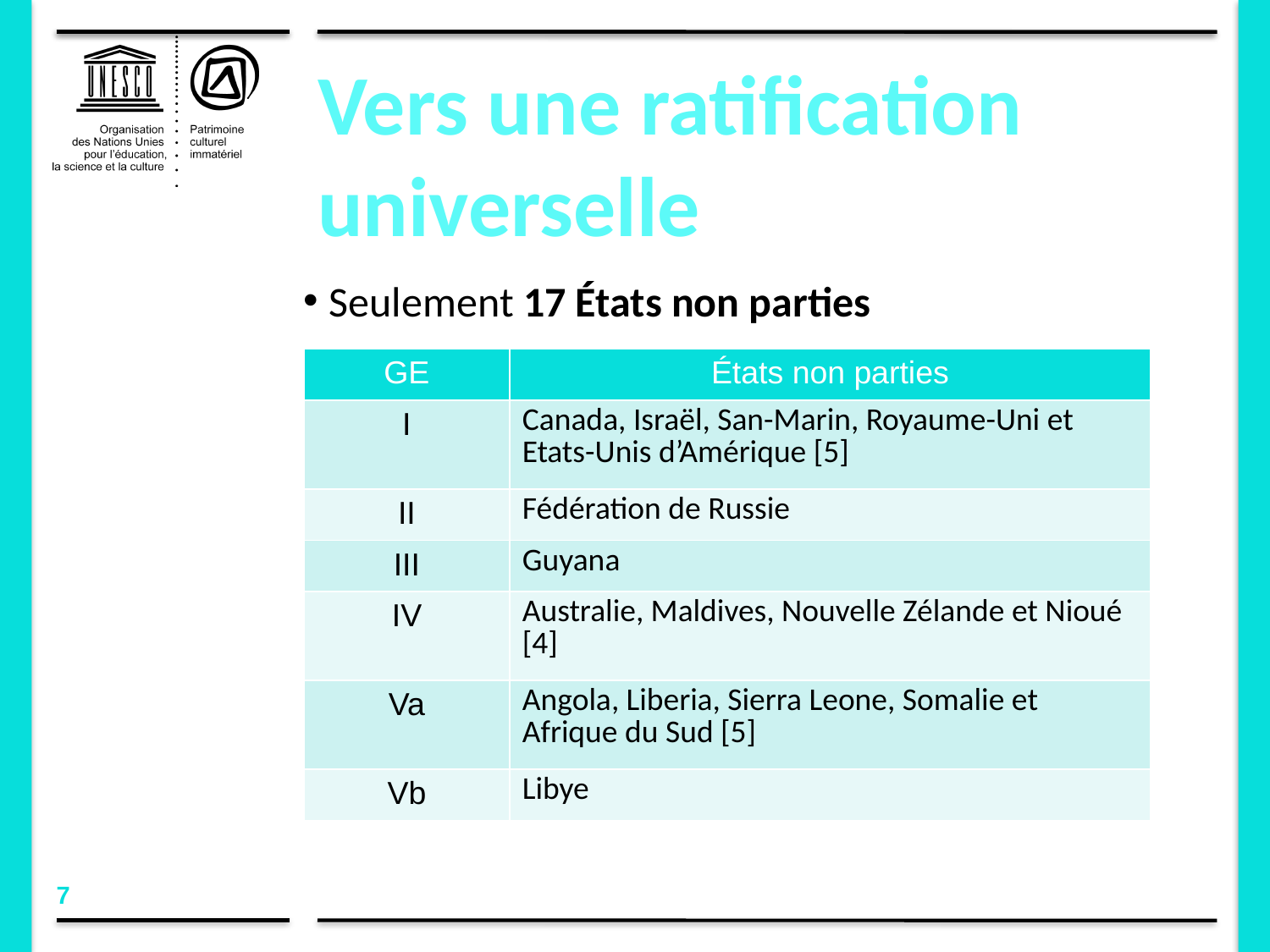

Vers une ratification universelle

Seulement 17 États non parties
| GE | États non parties |
| --- | --- |
| I | Canada, Israël, San-Marin, Royaume-Uni et Etats-Unis d’Amérique [5] |
| II | Fédération de Russie |
| III | Guyana |
| IV | Australie, Maldives, Nouvelle Zélande et Nioué [4] |
| Va | Angola, Liberia, Sierra Leone, Somalie et Afrique du Sud [5] |
| Vb | Libye |